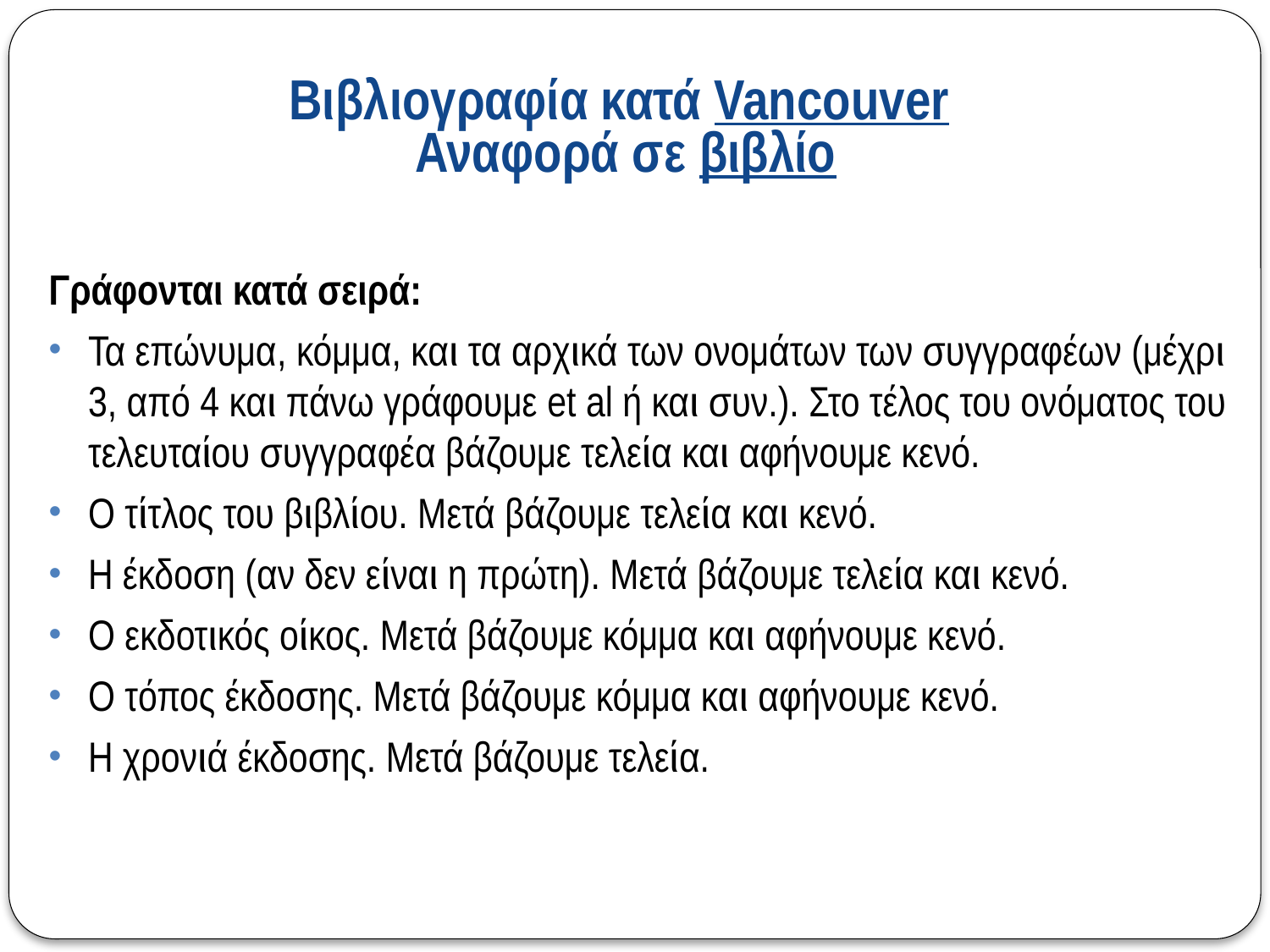

# Βιβλιογραφία κατά Vancouver Αναφορά σε βιβλίο
Γράφονται κατά σειρά:
Τα επώνυμα, κόμμα, και τα αρχικά των ονομάτων των συγγραφέων (μέχρι 3, από 4 και πάνω γράφουμε et al ή και συν.). Στο τέλος του ονόματος του τελευταίου συγγραφέα βάζουμε τελεία και αφήνουμε κενό.
Ο τίτλος του βιβλίου. Μετά βάζουμε τελεία και κενό.
Η έκδοση (αν δεν είναι η πρώτη). Μετά βάζουμε τελεία και κενό.
Ο εκδοτικός οίκος. Μετά βάζουμε κόμμα και αφήνουμε κενό.
Ο τόπος έκδοσης. Μετά βάζουμε κόμμα και αφήνουμε κενό.
Η χρονιά έκδοσης. Μετά βάζουμε τελεία.